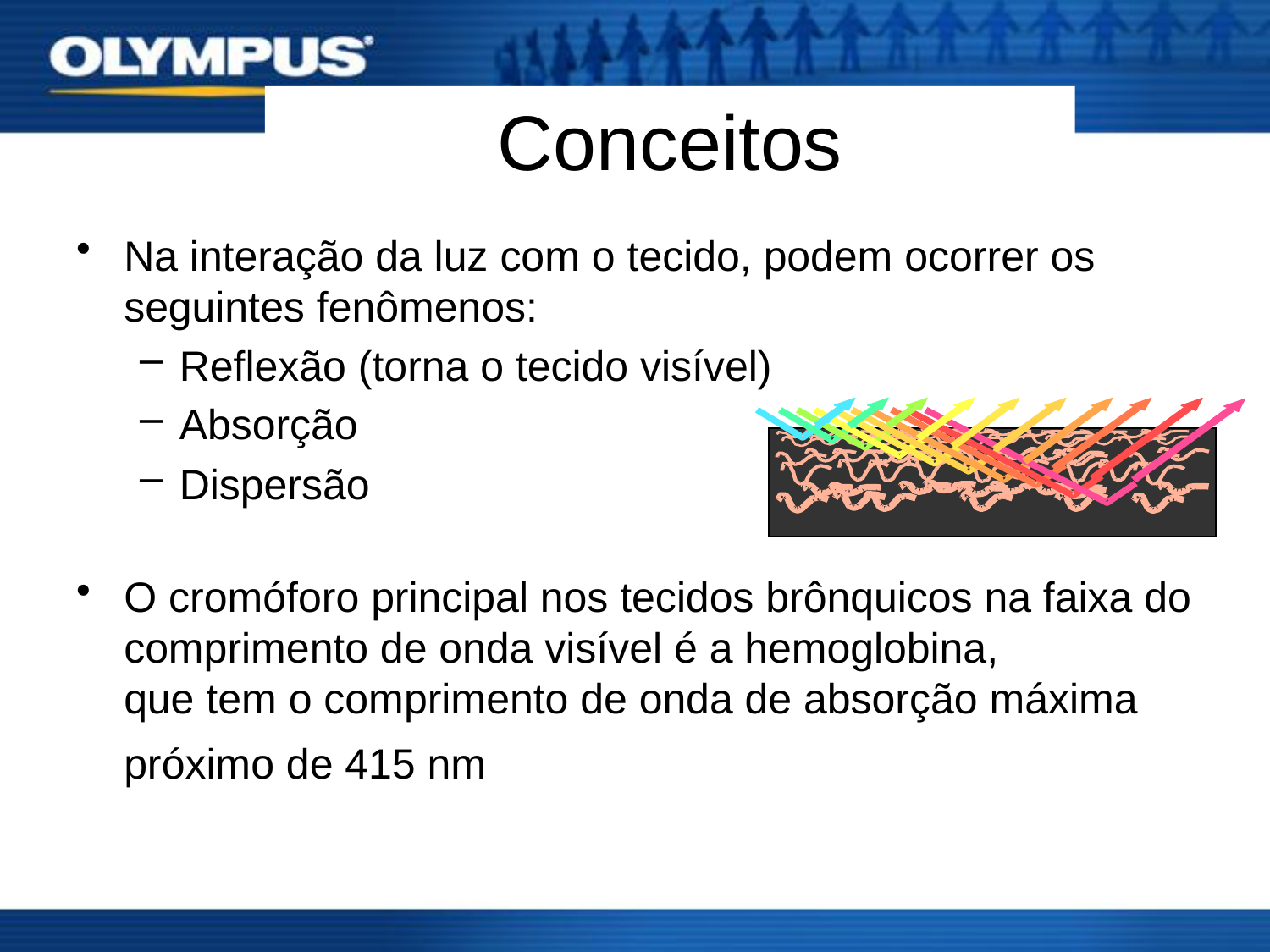

Conceitos
Na interação da luz com o tecido, podem ocorrer os seguintes fenômenos:
Reflexão (torna o tecido visível)
Absorção
Dispersão
O cromóforo principal nos tecidos brônquicos na faixa do comprimento de onda visível é a hemoglobina,
que tem o comprimento de onda de absorção máxima próximo de 415 nm